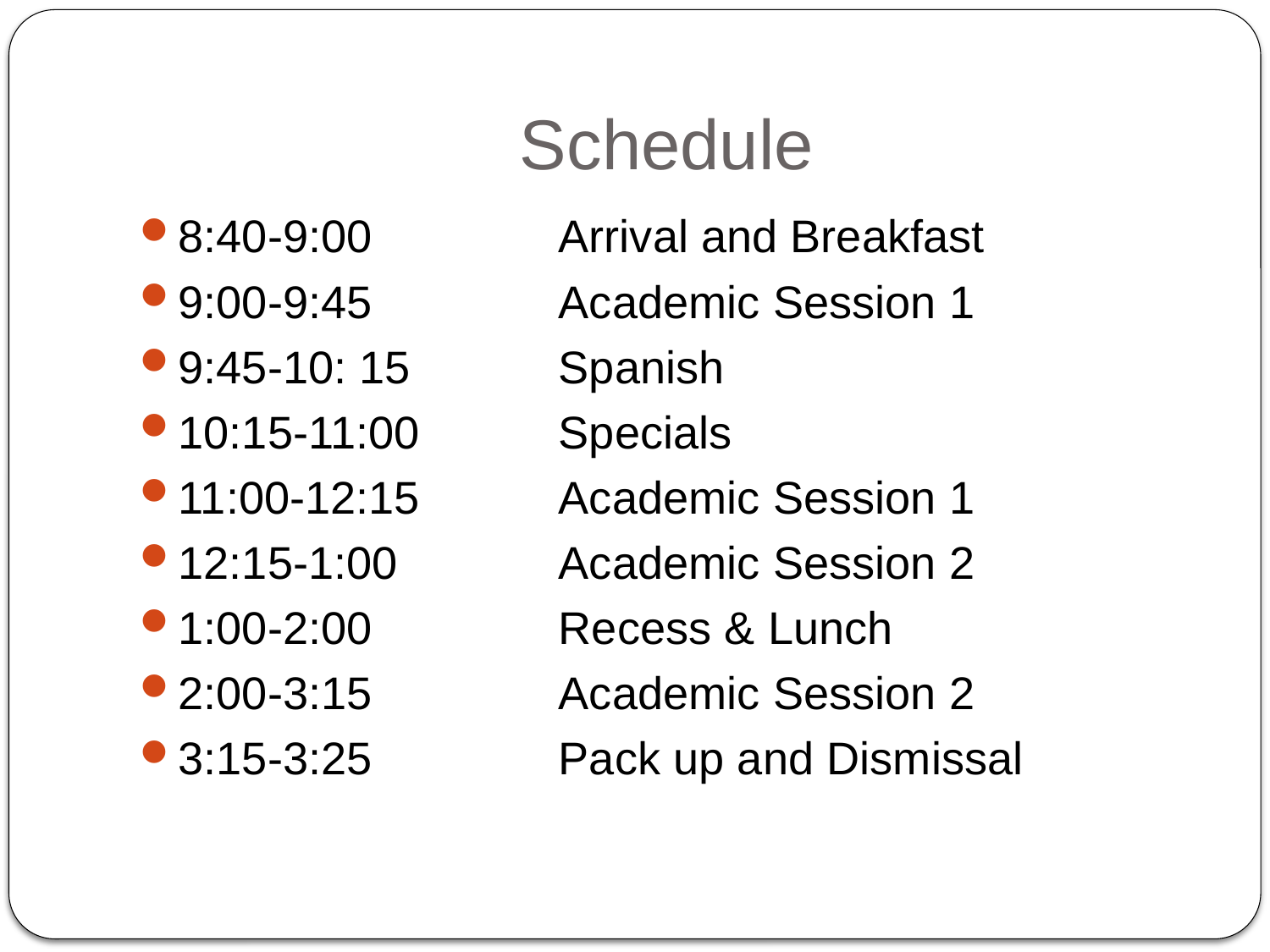

# Schedule
8:40-9:00 		Arrival and Breakfast
9:00-9:45		Academic Session 1
9:45-10: 15 		Spanish
10:15-11:00		Specials
11:00-12:15		Academic Session 1
12:15-1:00		Academic Session 2
1:00-2:00		Recess & Lunch
2:00-3:15 		Academic Session 2
3:15-3:25 		Pack up and Dismissal